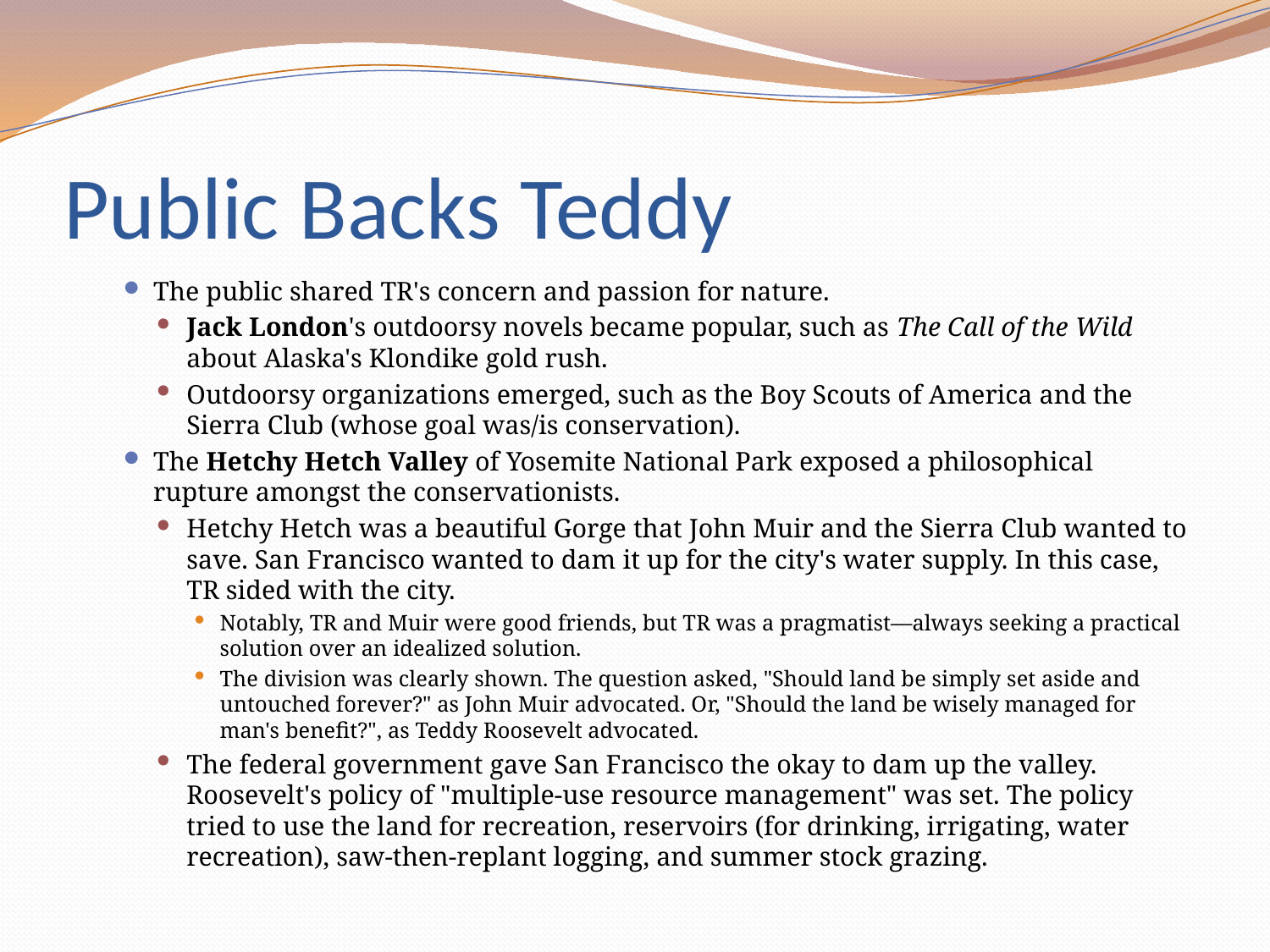

# Public Backs Teddy
The public shared TR's concern and passion for nature.
Jack London's outdoorsy novels became popular, such as The Call of the Wild about Alaska's Klondike gold rush.
Outdoorsy organizations emerged, such as the Boy Scouts of America and the Sierra Club (whose goal was/is conservation).
The Hetchy Hetch Valley of Yosemite National Park exposed a philosophical rupture amongst the conservationists.
Hetchy Hetch was a beautiful Gorge that John Muir and the Sierra Club wanted to save. San Francisco wanted to dam it up for the city's water supply. In this case, TR sided with the city.
Notably, TR and Muir were good friends, but TR was a pragmatist—always seeking a practical solution over an idealized solution.
The division was clearly shown. The question asked, "Should land be simply set aside and untouched forever?" as John Muir advocated. Or, "Should the land be wisely managed for man's benefit?", as Teddy Roosevelt advocated.
The federal government gave San Francisco the okay to dam up the valley. Roosevelt's policy of "multiple-use resource management" was set. The policy tried to use the land for recreation, reservoirs (for drinking, irrigating, water recreation), saw-then-replant logging, and summer stock grazing.